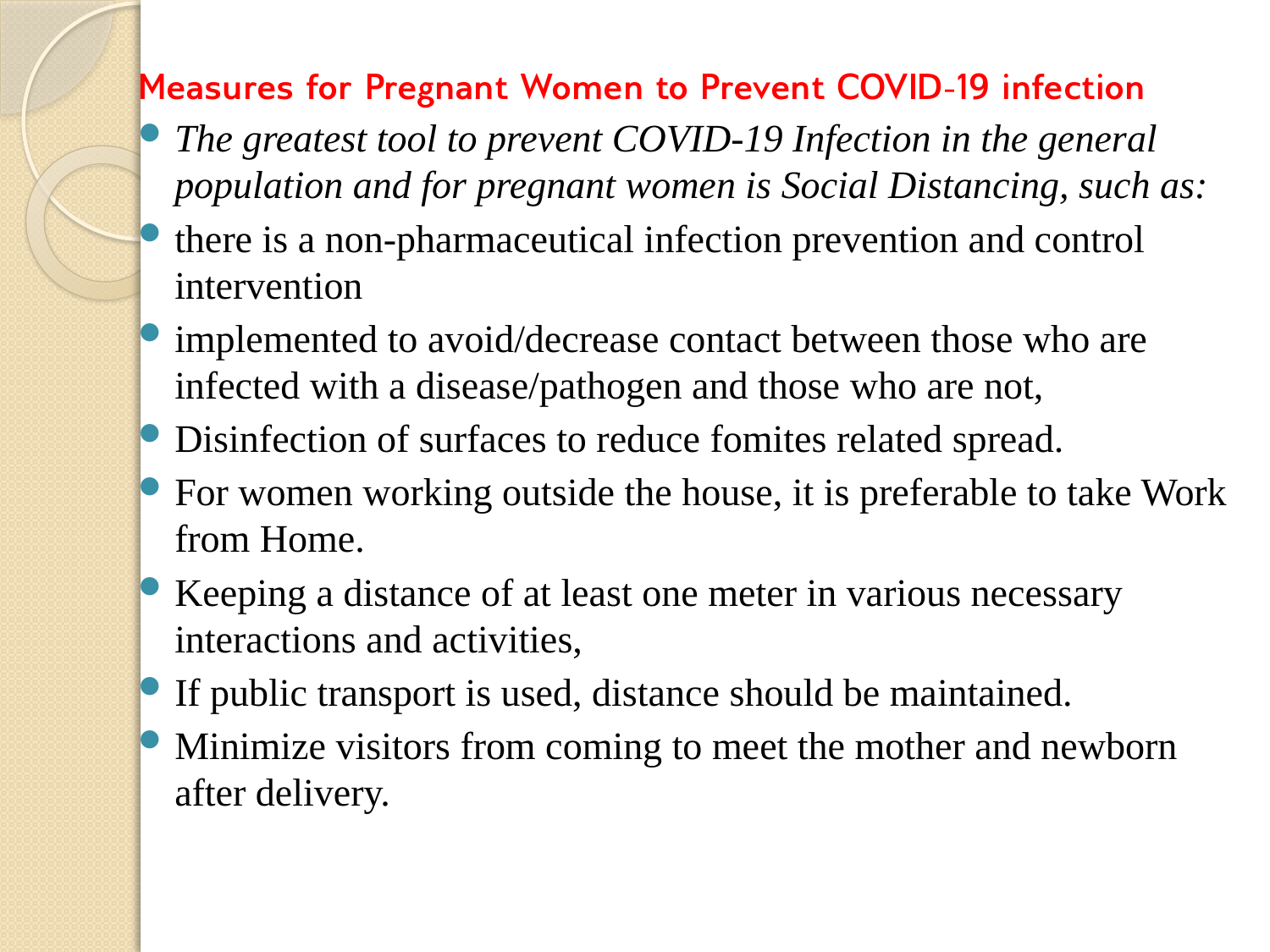

Measures for Pregnant Women to Prevent COVID-19 infection
The greatest tool to prevent COVID-19 Infection in the general population and for pregnant women is Social Distancing, such as:
there is a non-pharmaceutical infection prevention and control intervention
implemented to avoid/decrease contact between those who are infected with a disease/pathogen and those who are not,
Disinfection of surfaces to reduce fomites related spread.
For women working outside the house, it is preferable to take Work from Home.
Keeping a distance of at least one meter in various necessary interactions and activities,
If public transport is used, distance should be maintained.
Minimize visitors from coming to meet the mother and newborn after delivery.